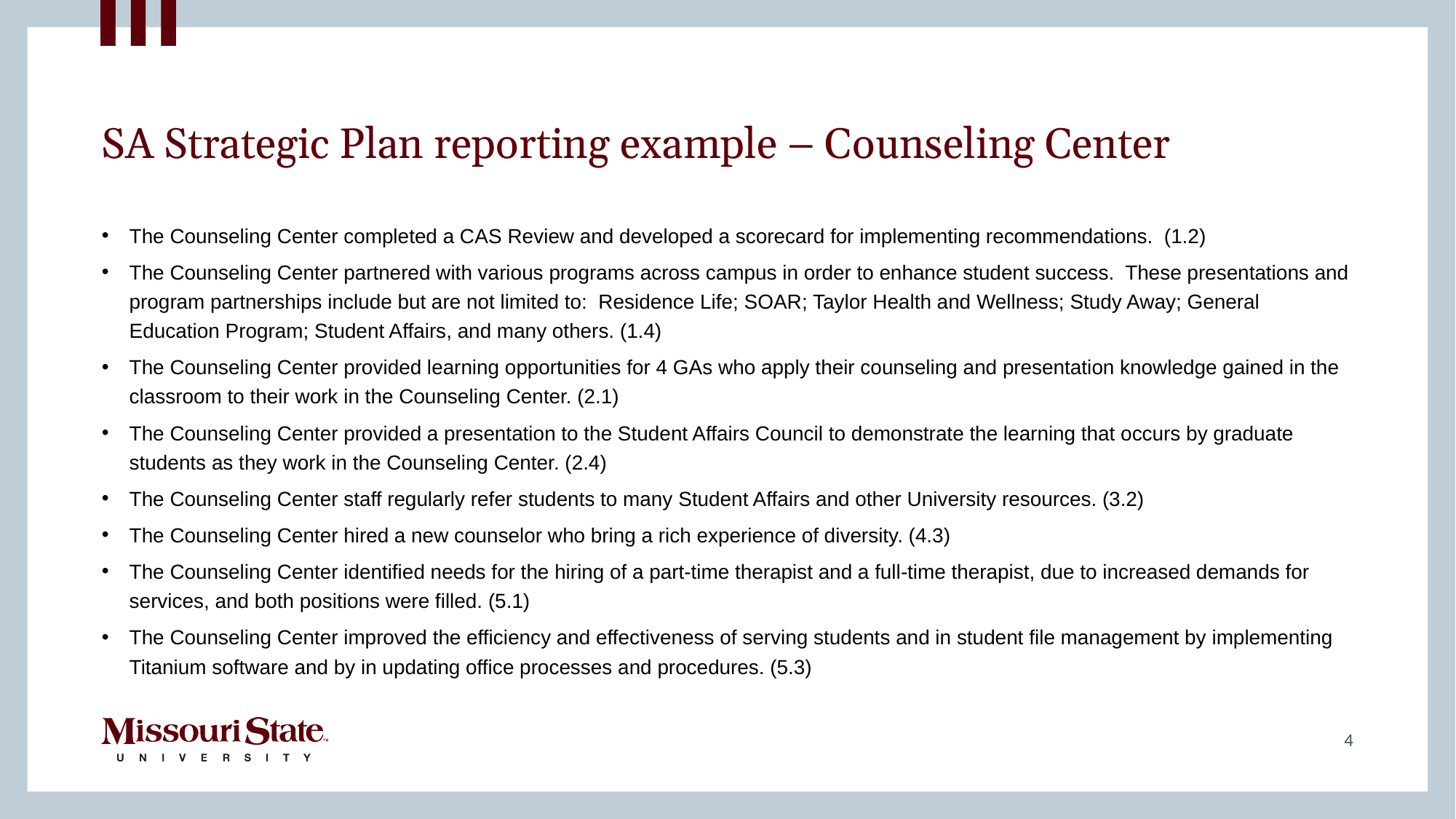

# SA Strategic Plan reporting example – Counseling Center
The Counseling Center completed a CAS Review and developed a scorecard for implementing recommendations.  (1.2)
The Counseling Center partnered with various programs across campus in order to enhance student success.  These presentations and program partnerships include but are not limited to:  Residence Life; SOAR; Taylor Health and Wellness; Study Away; General Education Program; Student Affairs, and many others. (1.4)
The Counseling Center provided learning opportunities for 4 GAs who apply their counseling and presentation knowledge gained in the classroom to their work in the Counseling Center. (2.1)
The Counseling Center provided a presentation to the Student Affairs Council to demonstrate the learning that occurs by graduate students as they work in the Counseling Center. (2.4)
The Counseling Center staff regularly refer students to many Student Affairs and other University resources. (3.2)
The Counseling Center hired a new counselor who bring a rich experience of diversity. (4.3)
The Counseling Center identified needs for the hiring of a part-time therapist and a full-time therapist, due to increased demands for services, and both positions were filled. (5.1)
The Counseling Center improved the efficiency and effectiveness of serving students and in student file management by implementing Titanium software and by in updating office processes and procedures. (5.3)

4